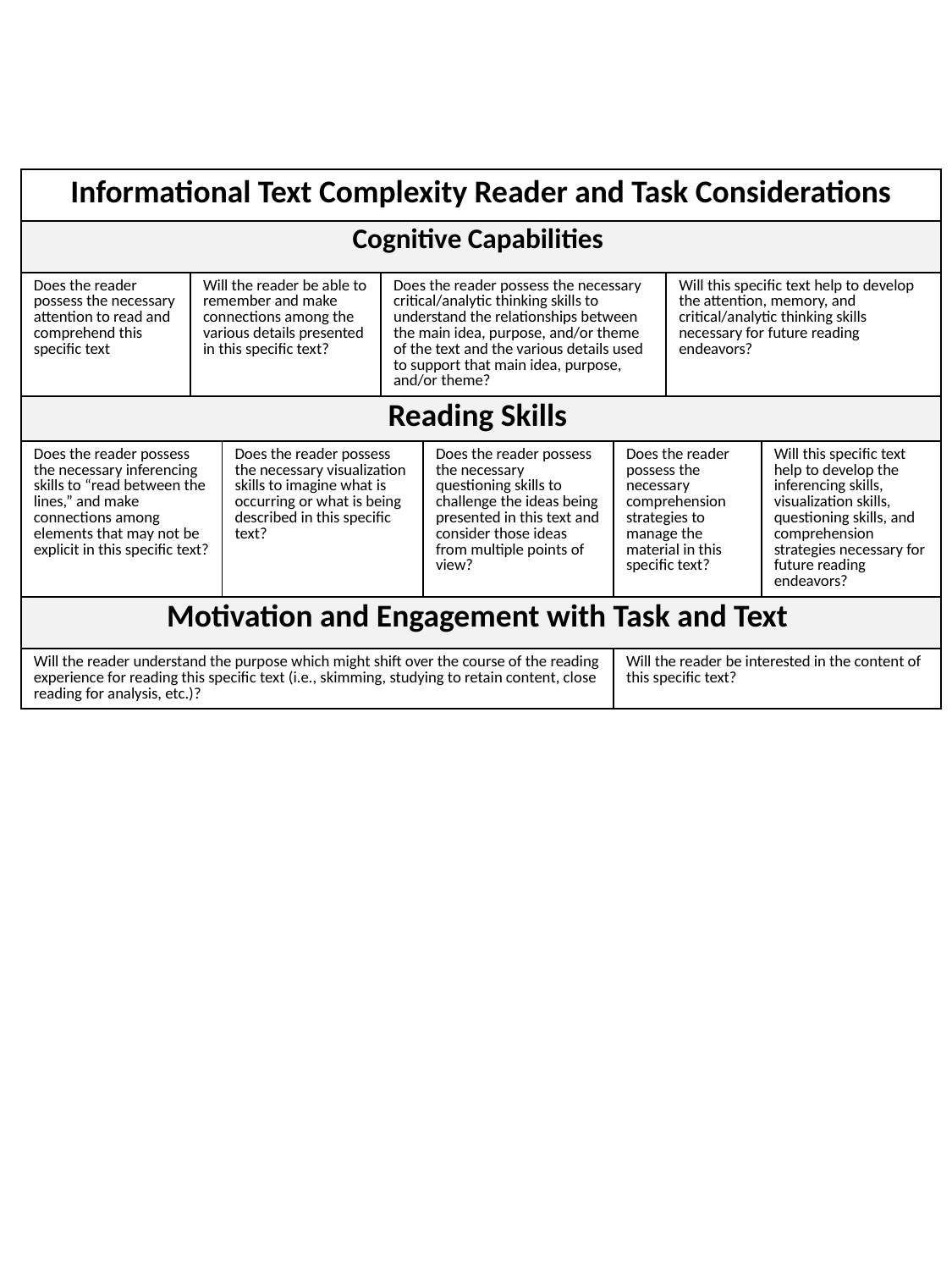

| Informational Text Complexity Reader and Task Considerations |  |  |  |  |  |  |  |
| --- | --- | --- | --- | --- | --- | --- | --- |
| Cognitive Capabilities |  |  |  |  |  |  |  |
| Does the reader possess the necessary attention to read and comprehend this specific text | Will the reader be able to remember and make connections among the various details presented in this specific text? |  | Does the reader possess the necessary critical/analytic thinking skills to understand the relationships between the main idea, purpose, and/or theme of the text and the various details used to support that main idea, purpose, and/or theme? |  |  | Will this specific text help to develop the attention, memory, and critical/analytic thinking skills necessary for future reading endeavors? |  |
| Reading Skills |  |  |  |  |  |  |  |
| Does the reader possess the necessary inferencing skills to “read between the lines,” and make connections among elements that may not be explicit in this specific text? |  | Does the reader possess the necessary visualization skills to imagine what is occurring or what is being described in this specific text? |  | Does the reader possess the necessary questioning skills to challenge the ideas being presented in this text and consider those ideas from multiple points of view? | Does the reader possess the necessary comprehension strategies to manage the material in this specific text? |  | Will this specific text help to develop the inferencing skills, visualization skills, questioning skills, and comprehension strategies necessary for future reading endeavors? |
| Motivation and Engagement with Task and Text |  |  |  |  |  |  |  |
| Will the reader understand the purpose which might shift over the course of the reading experience for reading this specific text (i.e., skimming, studying to retain content, close reading for analysis, etc.)? |  |  |  |  | Will the reader be interested in the content of this specific text? |  |  |